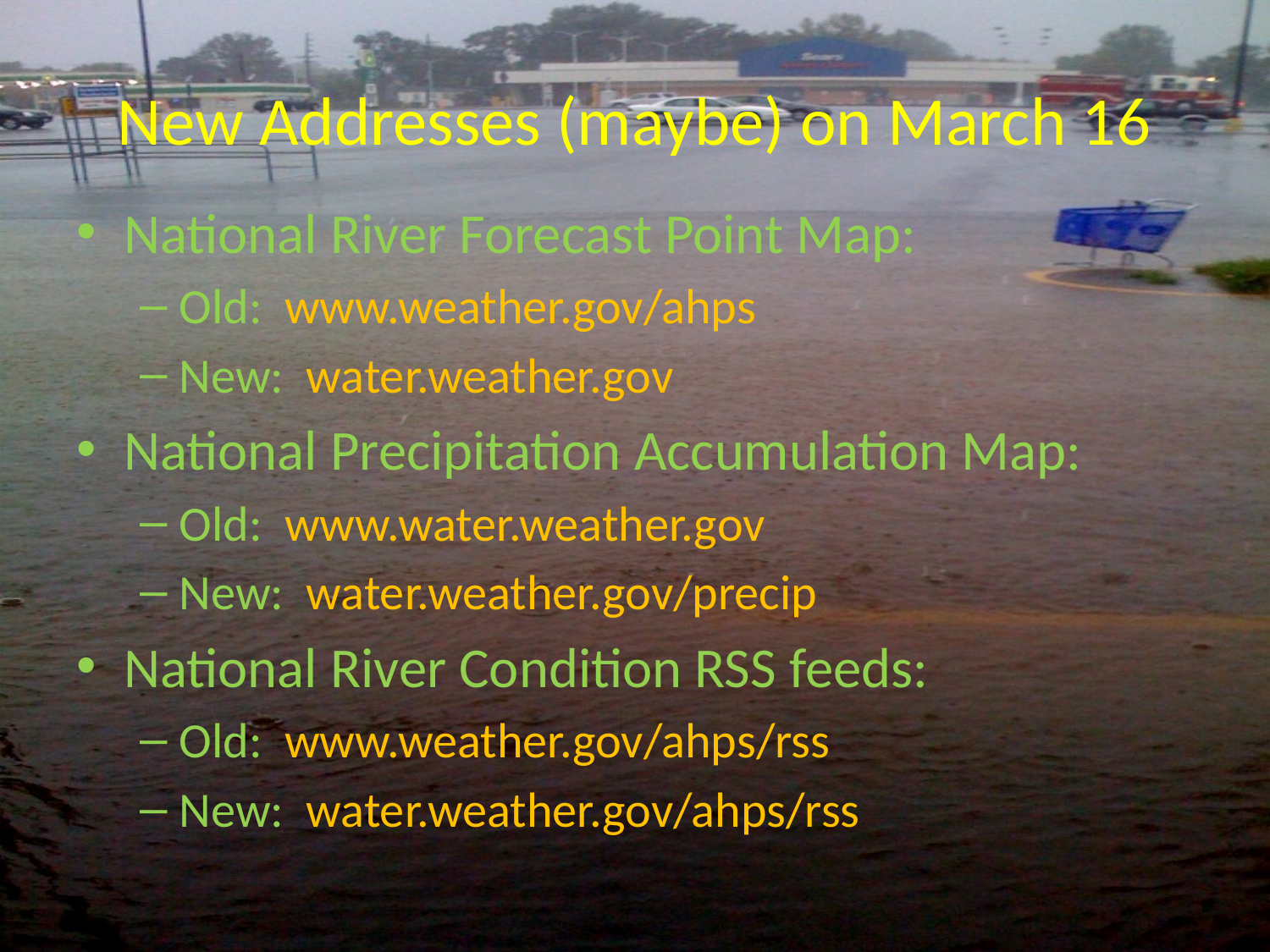

# New Addresses (maybe) on March 16
National River Forecast Point Map:
Old:  www.weather.gov/ahps
New:  water.weather.gov
National Precipitation Accumulation Map:
Old:  www.water.weather.gov
New:  water.weather.gov/precip
National River Condition RSS feeds:
Old:  www.weather.gov/ahps/rss
New:  water.weather.gov/ahps/rss